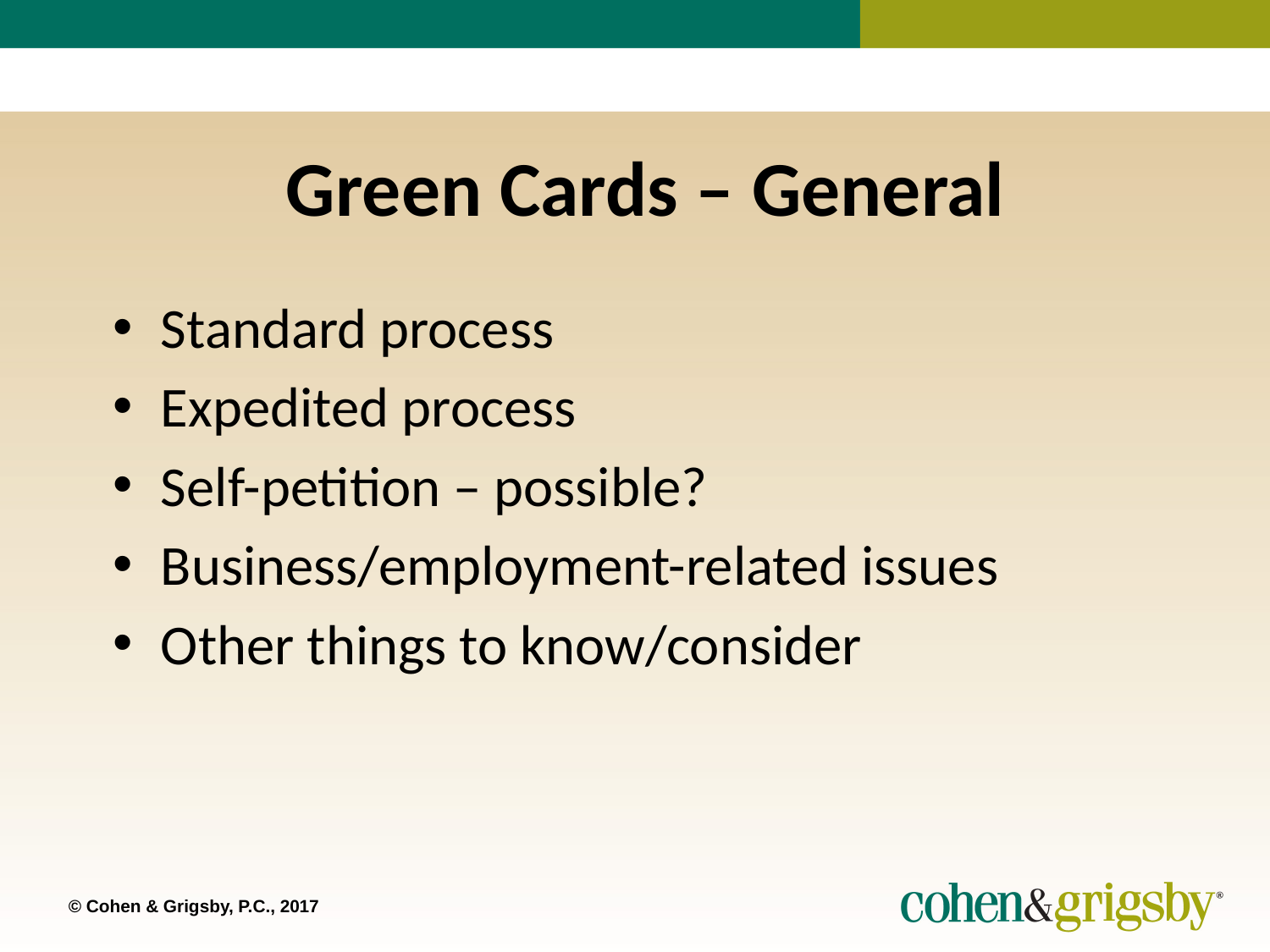

# Green Cards – General
Standard process
Expedited process
Self-petition – possible?
Business/employment-related issues
Other things to know/consider